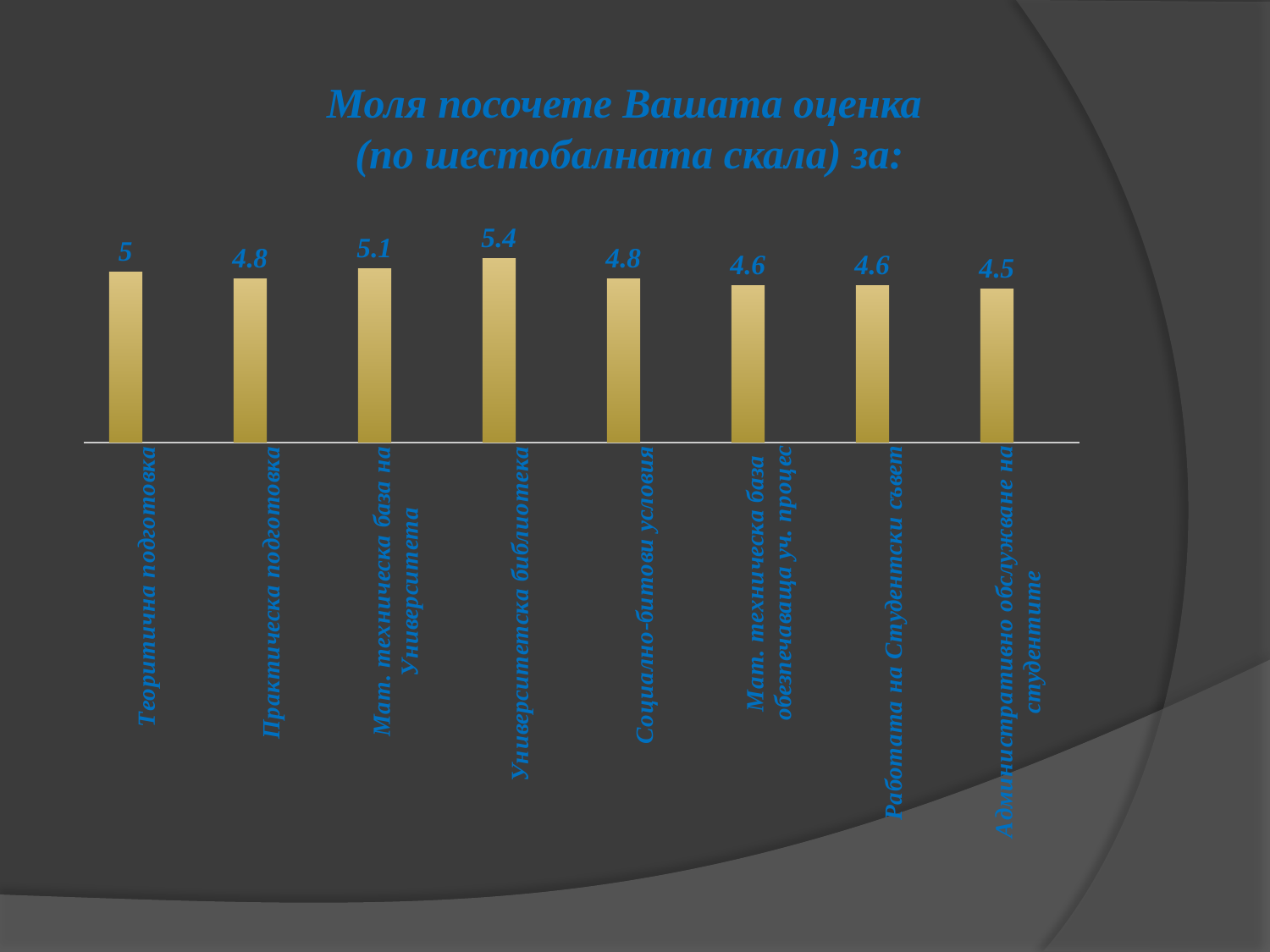

# Моля посочете Вашата оценка (по шестобалната скала) за:

### Chart

| Category | Series 1 | Column1 |
|---|---|---|
| Теоритична подготовка | 5.0 | None |
| Практическа подготовка | 4.8 | None |
| Мат. техническа база на Университета | 5.1 | None |
| Университетска библиотека | 5.4 | None |
| Социално-битови условия | 4.8 | None |
| Мат. техническа база обезпечаваща уч. процес | 4.6 | None |
| Работата на Студентски съвет | 4.6 | None |
| Административно обслужване на студентите | 4.5 | None |